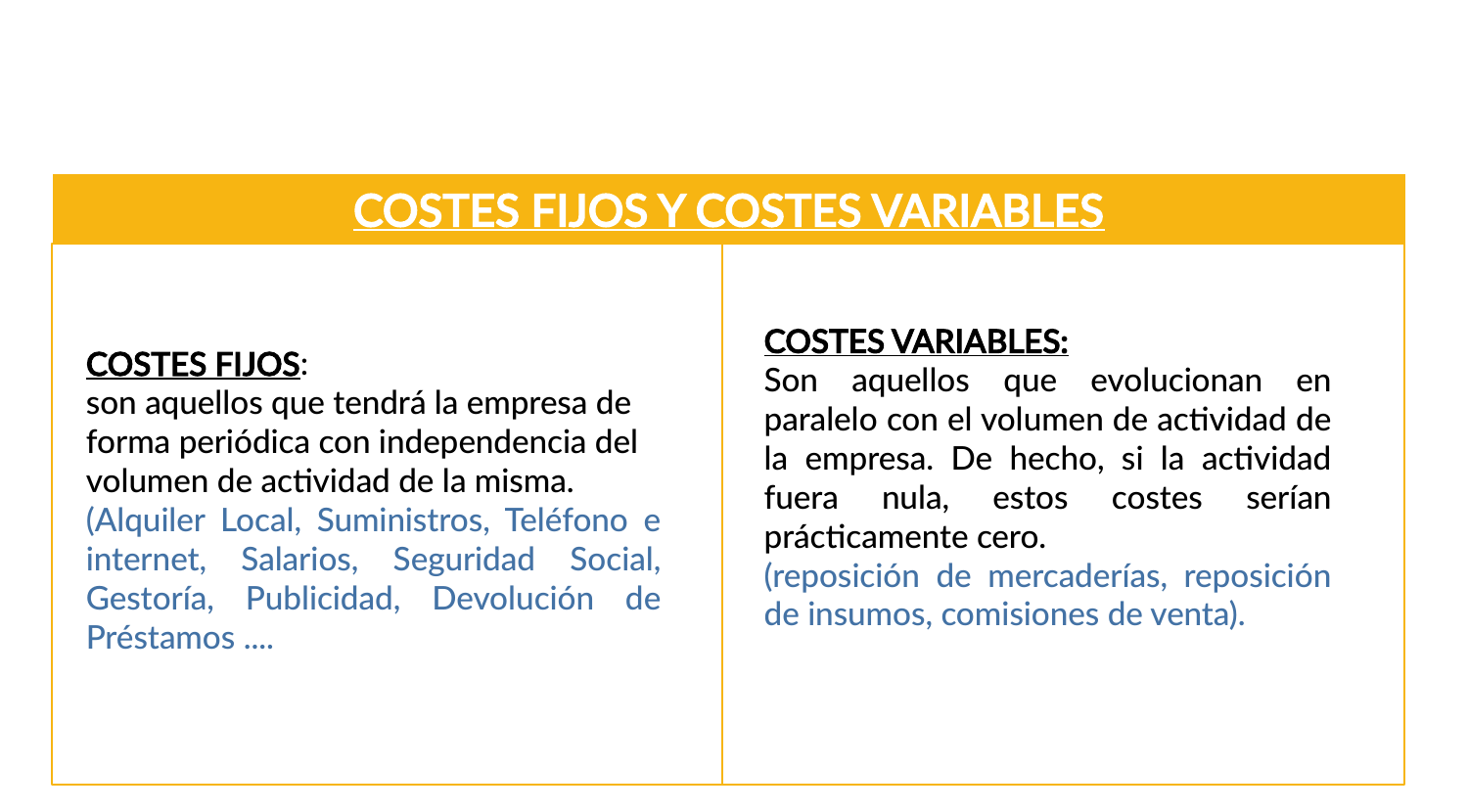

COSTES FIJOS Y COSTES VARIABLES

COSTES VARIABLES:
Son aquellos que evolucionan en paralelo con el volumen de actividad de la empresa. De hecho, si la actividad fuera nula, estos costes serían prácticamente cero.
(reposición de mercaderías, reposición de insumos, comisiones de venta).

COSTES FIJOS:
son aquellos que tendrá la empresa de forma periódica con independencia del volumen de actividad de la misma.
(Alquiler Local, Suministros, Teléfono e internet, Salarios, Seguridad Social, Gestoría, Publicidad, Devolución de Préstamos ....